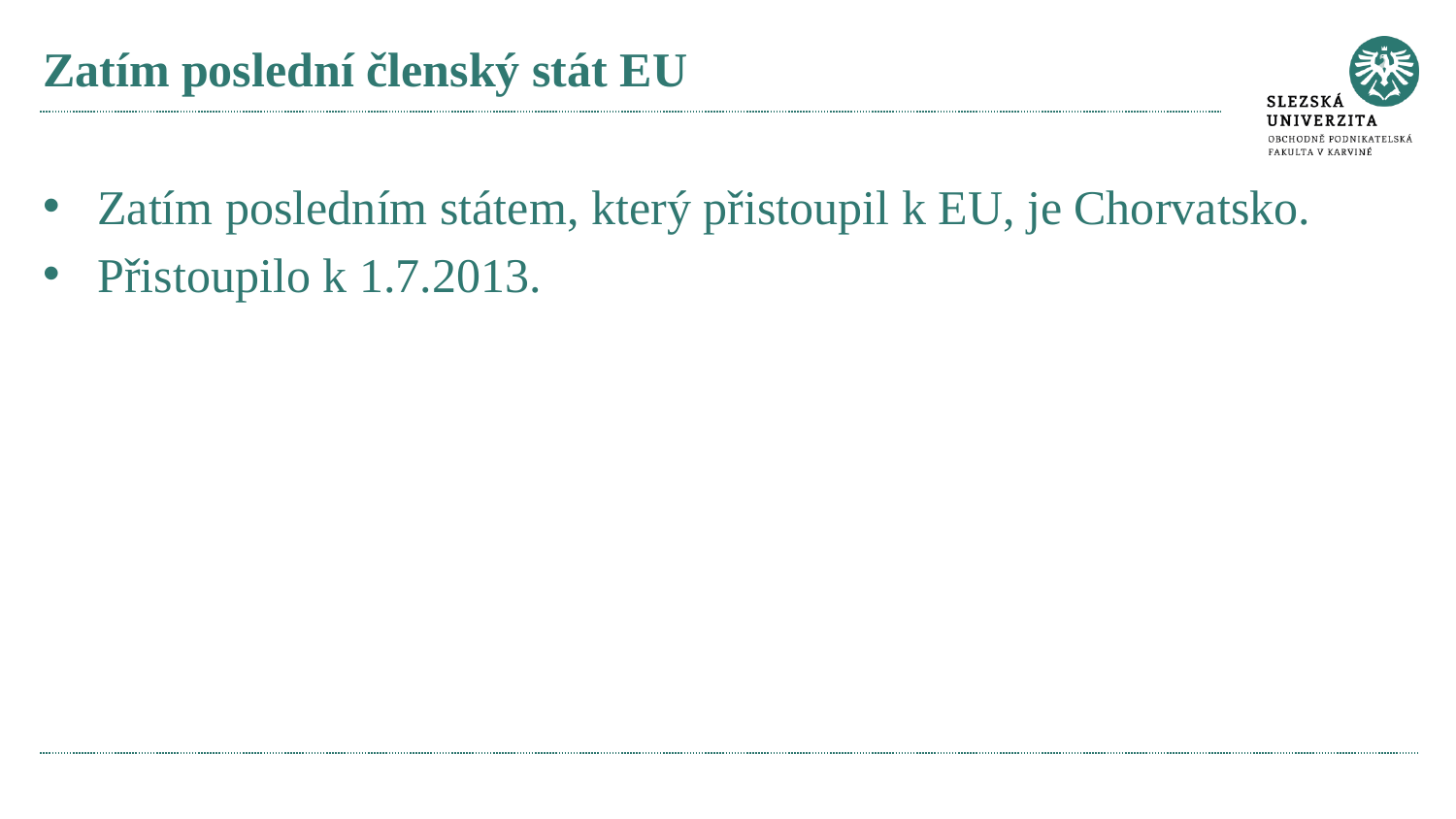

# Zatím poslední členský stát EU
Zatím posledním státem, který přistoupil k EU, je Chorvatsko.
Přistoupilo k 1.7.2013.